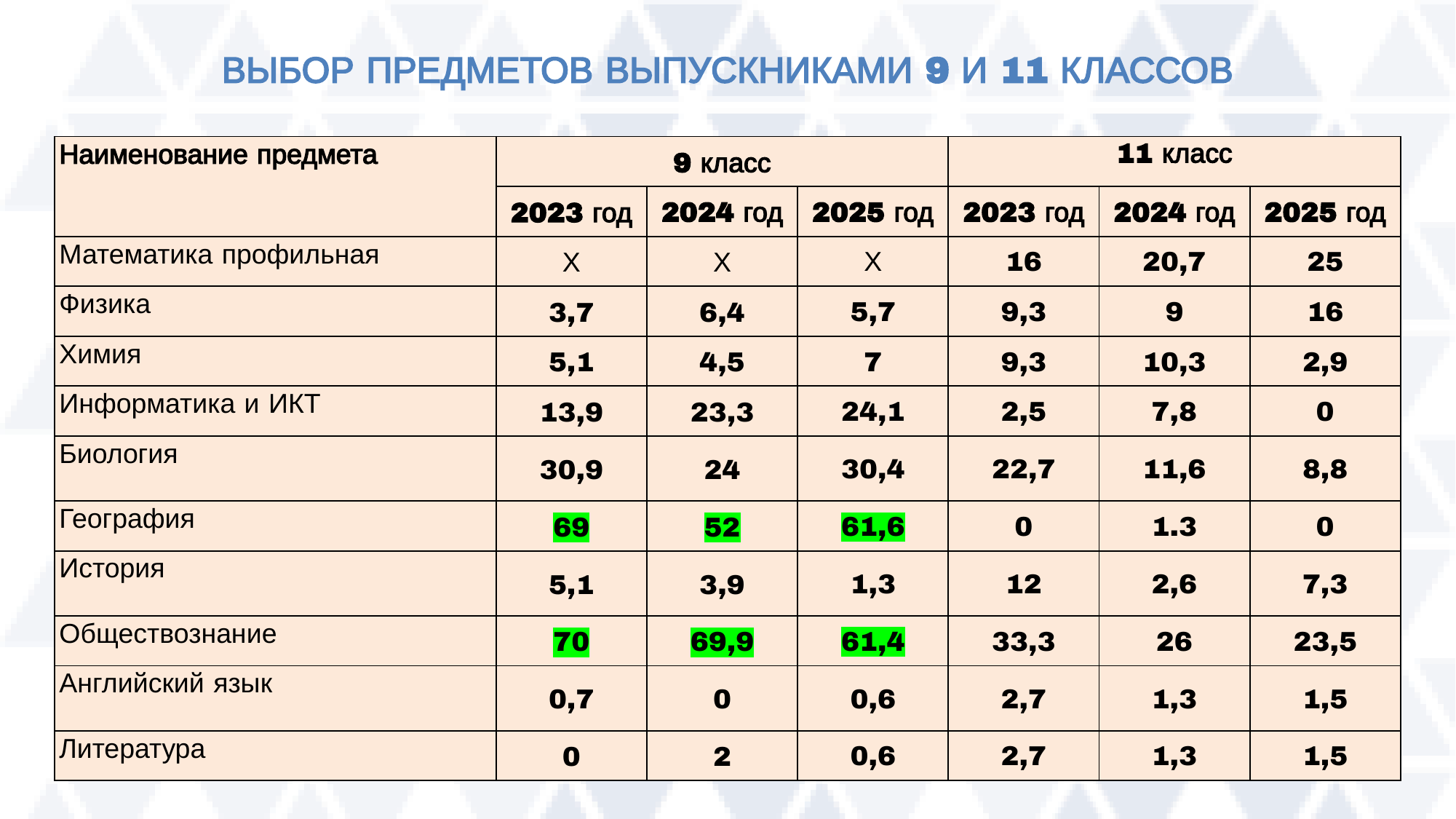

# ВЫБОР ПРЕДМЕТОВ ВЫПУСКНИКАМИ 9 И 11 КЛАССОВ
| Наименование предмета | 9 класс |  |  | 11 класс |  |  |
| --- | --- | --- | --- | --- | --- | --- |
|  | 2023 год | 2024 год | 2025 год | 2023 год | 2024 год | 2025 год |
| Математика профильная | Х | Х | Х | 16 | 20,7 | 25 |
| Физика | 3,7 | 6,4 | 5,7 | 9,3 | 9 | 16 |
| Химия | 5,1 | 4,5 | 7 | 9,3 | 10,3 | 2,9 |
| Информатика и ИКТ | 13,9 | 23,3 | 24,1 | 2,5 | 7,8 | 0 |
| Биология | 30,9 | 24 | 30,4 | 22,7 | 11,6 | 8,8 |
| География | 69 | 52 | 61,6 | 0 | 1.3 | 0 |
| История | 5,1 | 3,9 | 1,3 | 12 | 2,6 | 7,3 |
| Обществознание | 70 | 69,9 | 61,4 | 33,3 | 26 | 23,5 |
| Английский язык | 0,7 | 0 | 0,6 | 2,7 | 1,3 | 1,5 |
| Литература | 0 | 2 | 0,6 | 2,7 | 1,3 | 1,5 |